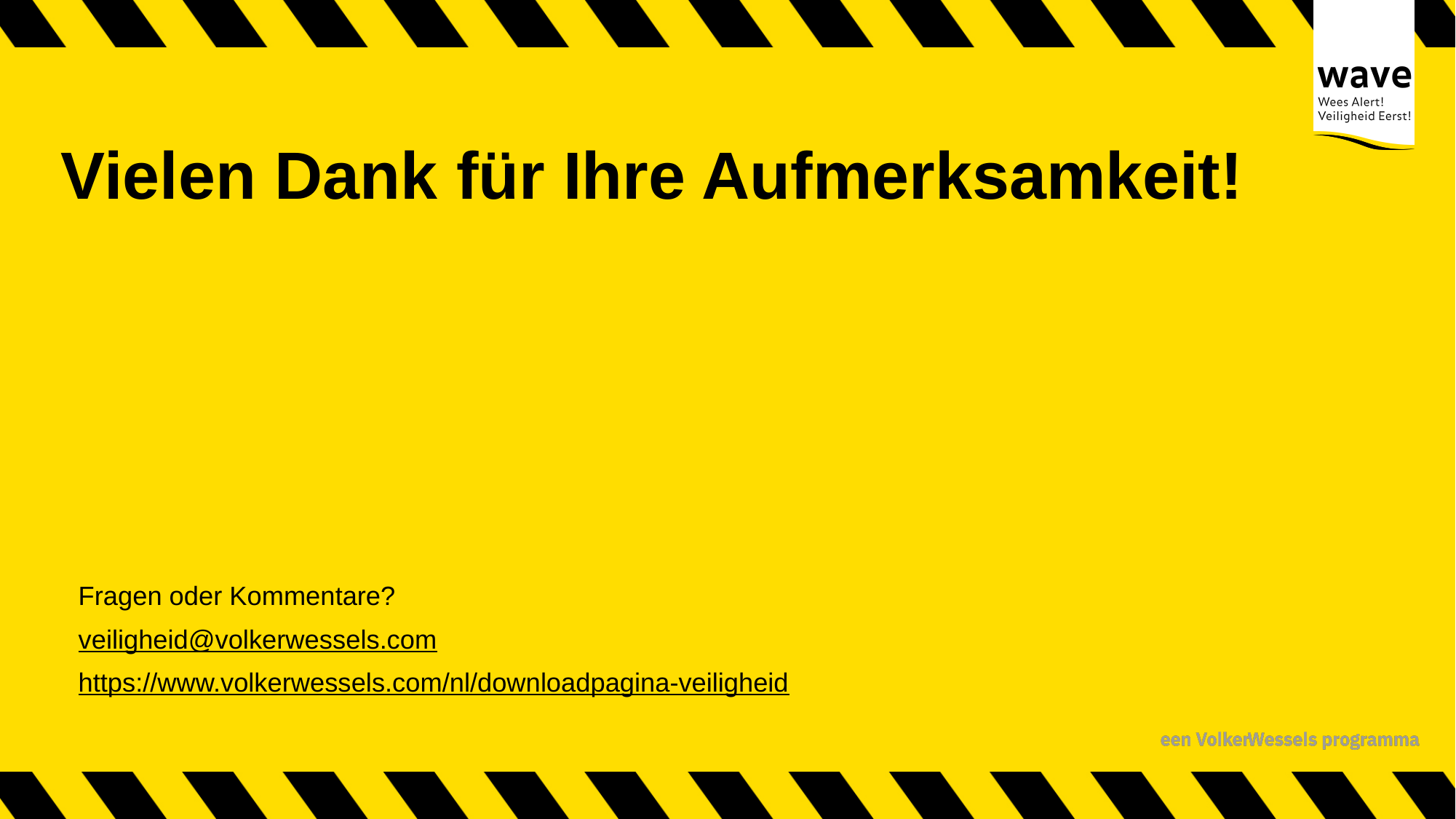

Vielen Dank für Ihre Aufmerksamkeit!

Fragen oder Kommentare?
veiligheid@volkerwessels.com
https://www.volkerwessels.com/nl/downloadpagina-veiligheid